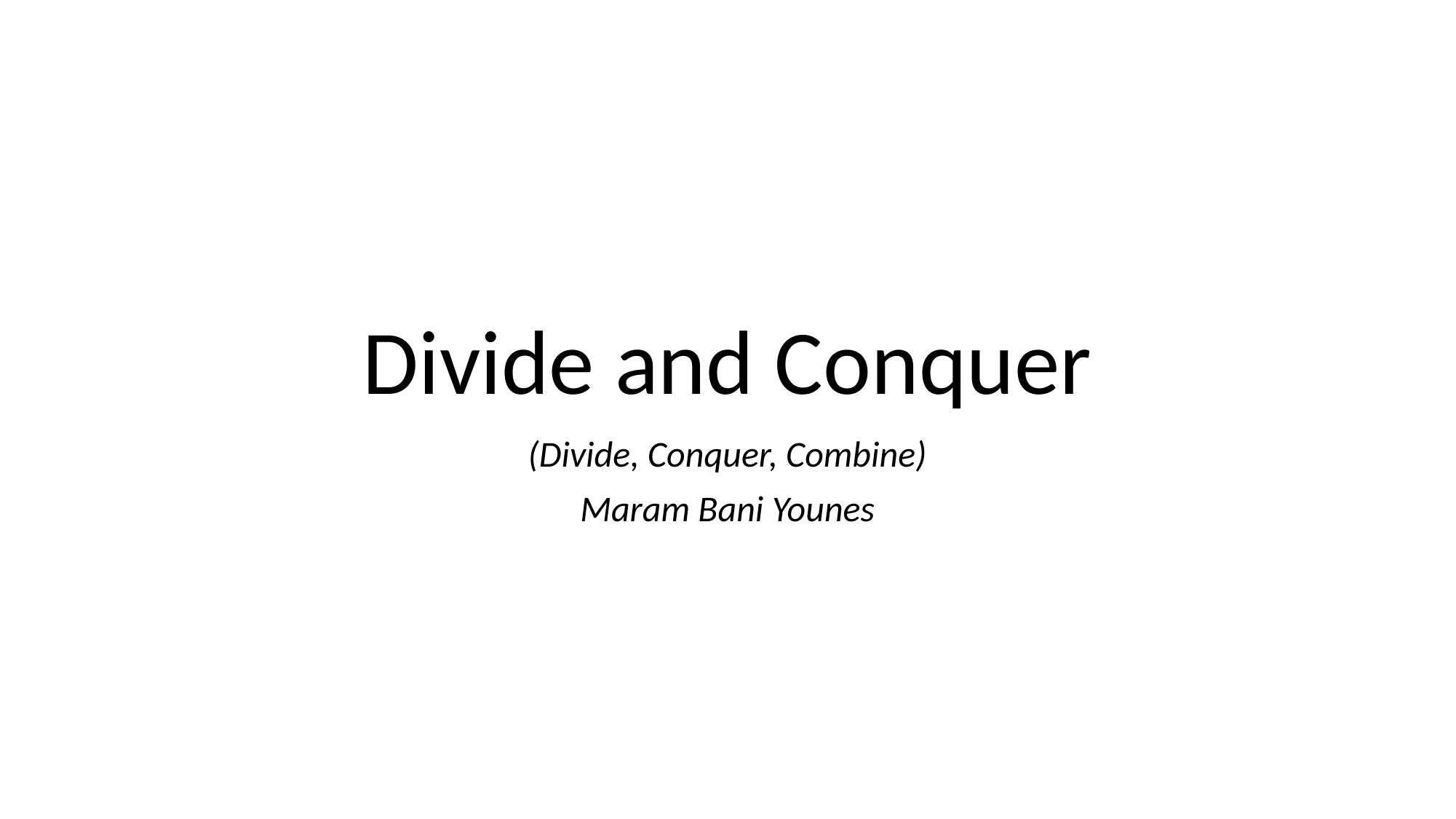

# Divide and Conquer
(Divide, Conquer, Combine)
Maram Bani Younes